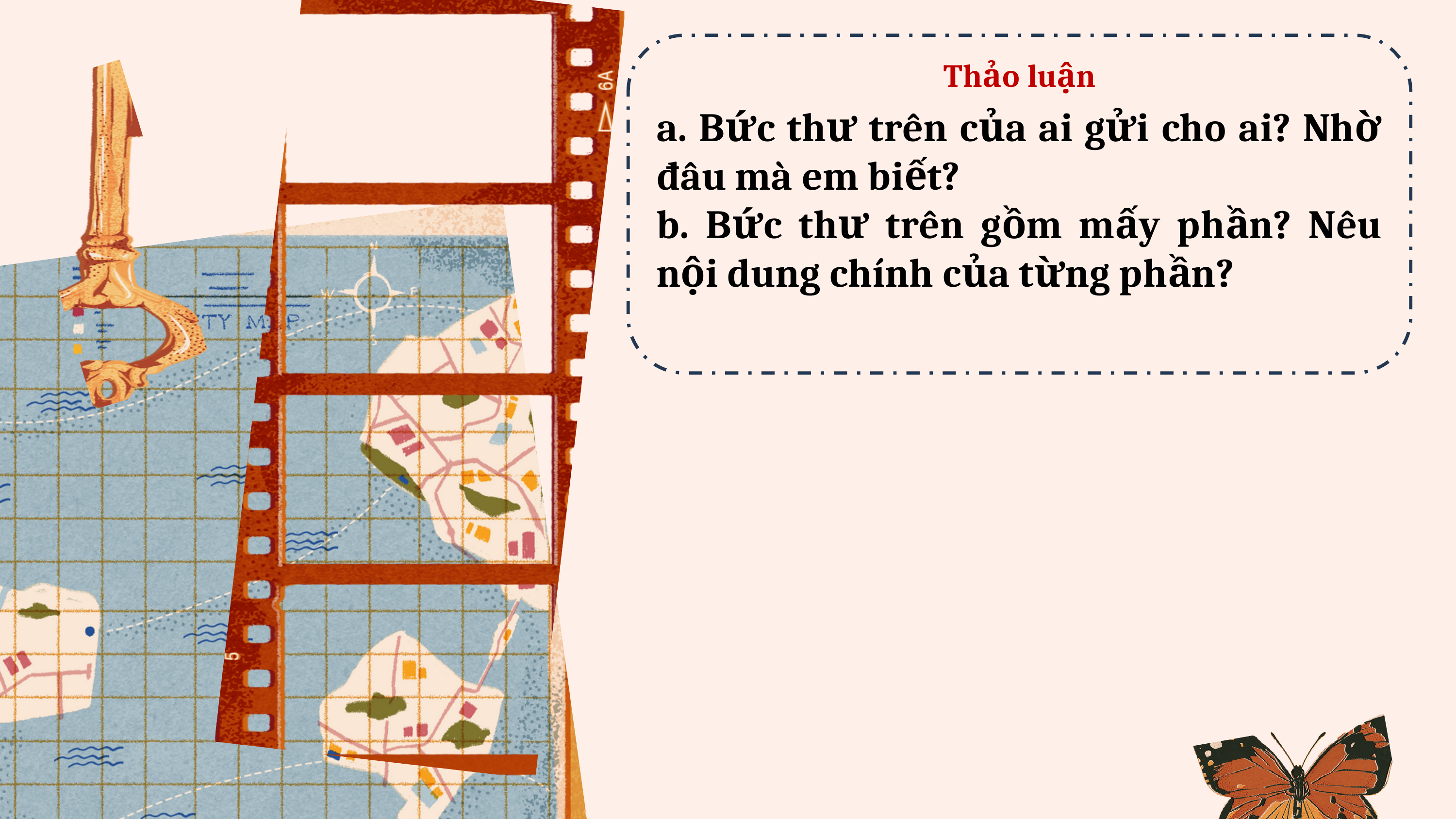

Thảo luận

a. Bức thư trên của ai gửi cho ai? Nhờ đâu mà em biết?
b. Bức thư trên gồm mấy phần? Nêu nội dung chính của từng phần?